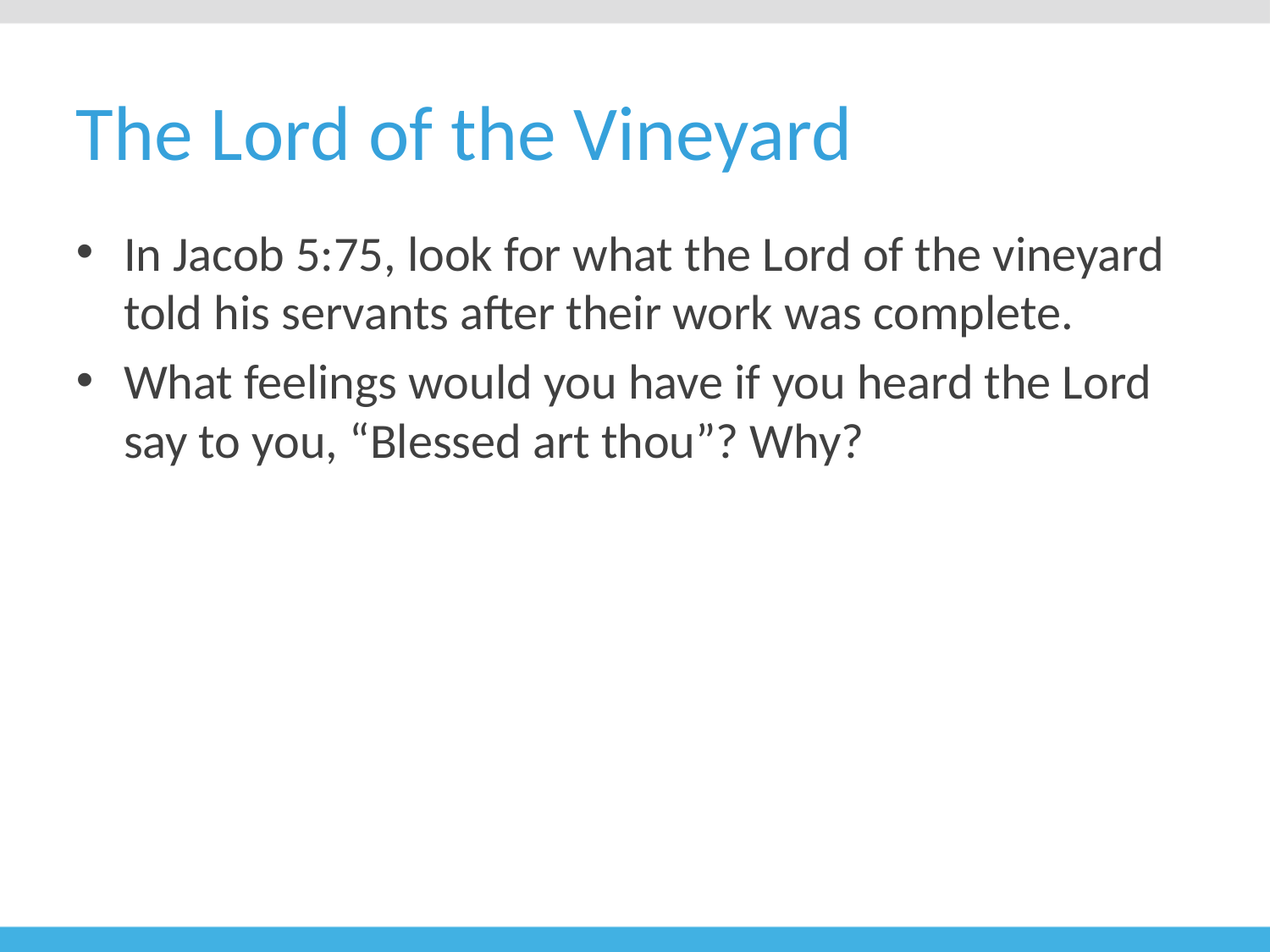

# The Lord of the Vineyard
In Jacob 5:75, look for what the Lord of the vineyard told his servants after their work was complete.
What feelings would you have if you heard the Lord say to you, “Blessed art thou”? Why?